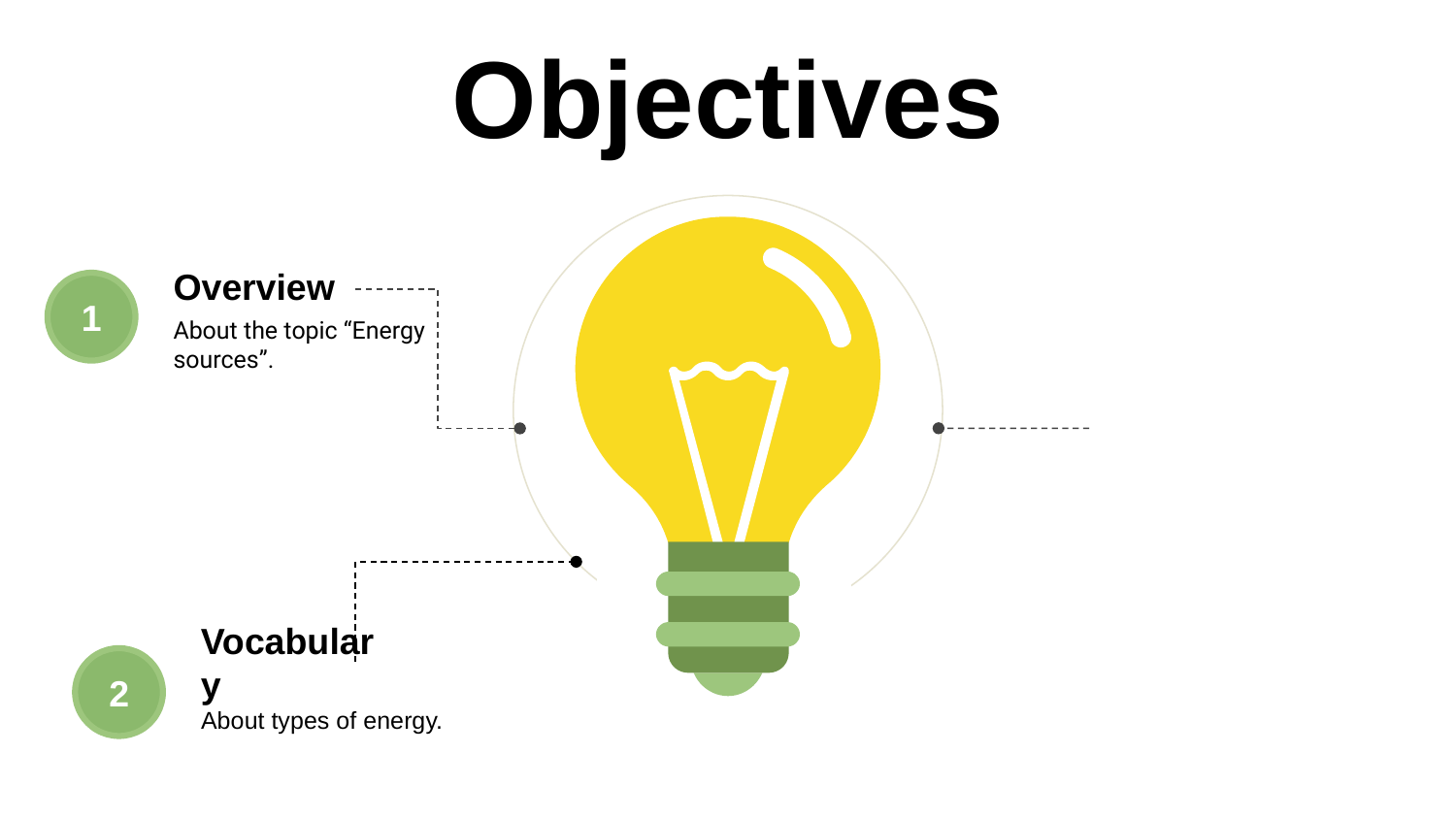

# Objectives

Overview
1
About the topic “Energy sources”.
Vocabulary
2
About types of energy.